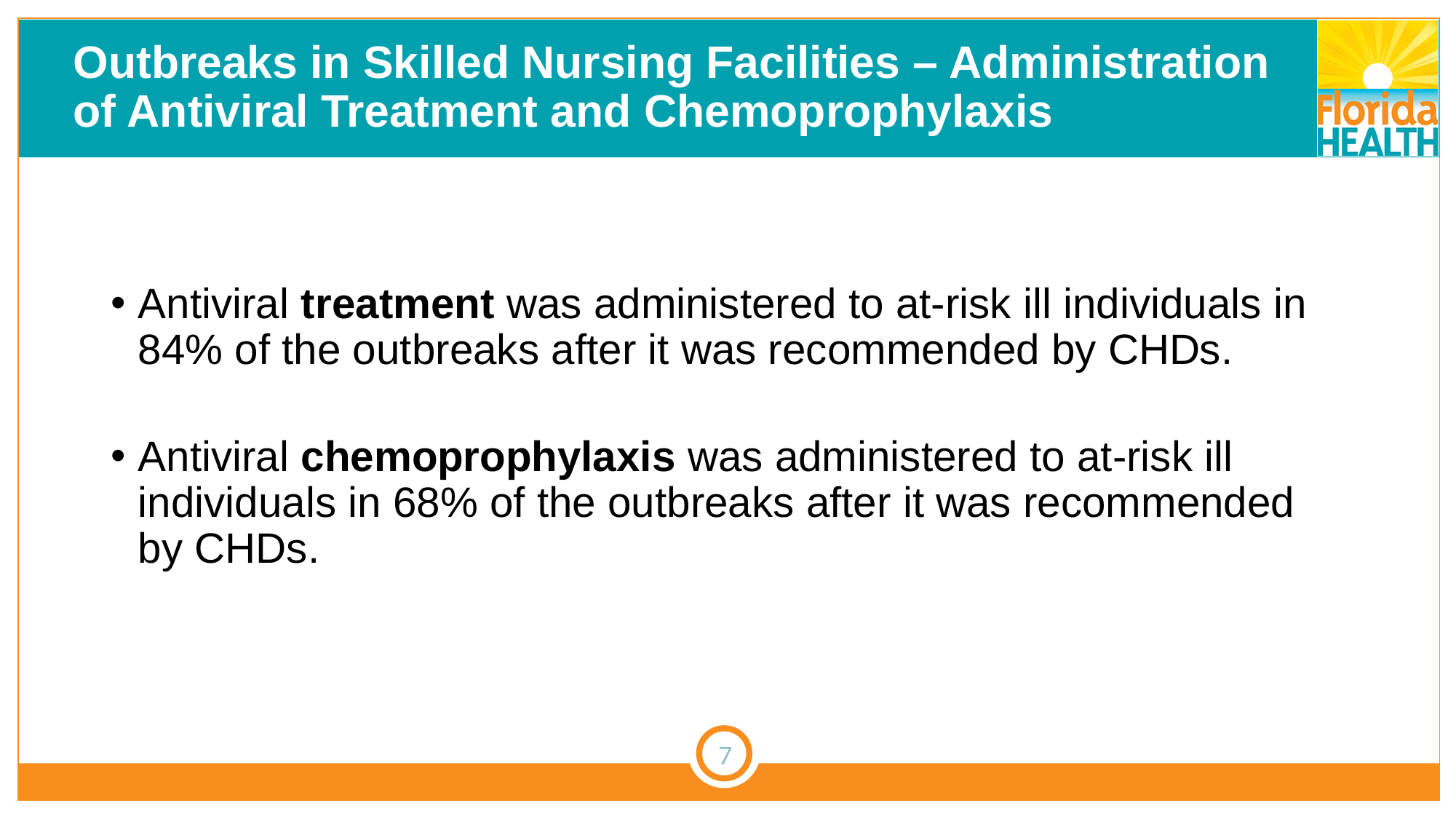

# Outbreaks in Skilled Nursing Facilities – Administration of Antiviral Treatment and Chemoprophylaxis

Antiviral treatment was administered to at-risk ill individuals in 84% of the outbreaks after it was recommended by CHDs.

Antiviral chemoprophylaxis was administered to at-risk ill individuals in 68% of the outbreaks after it was recommended by CHDs.
7